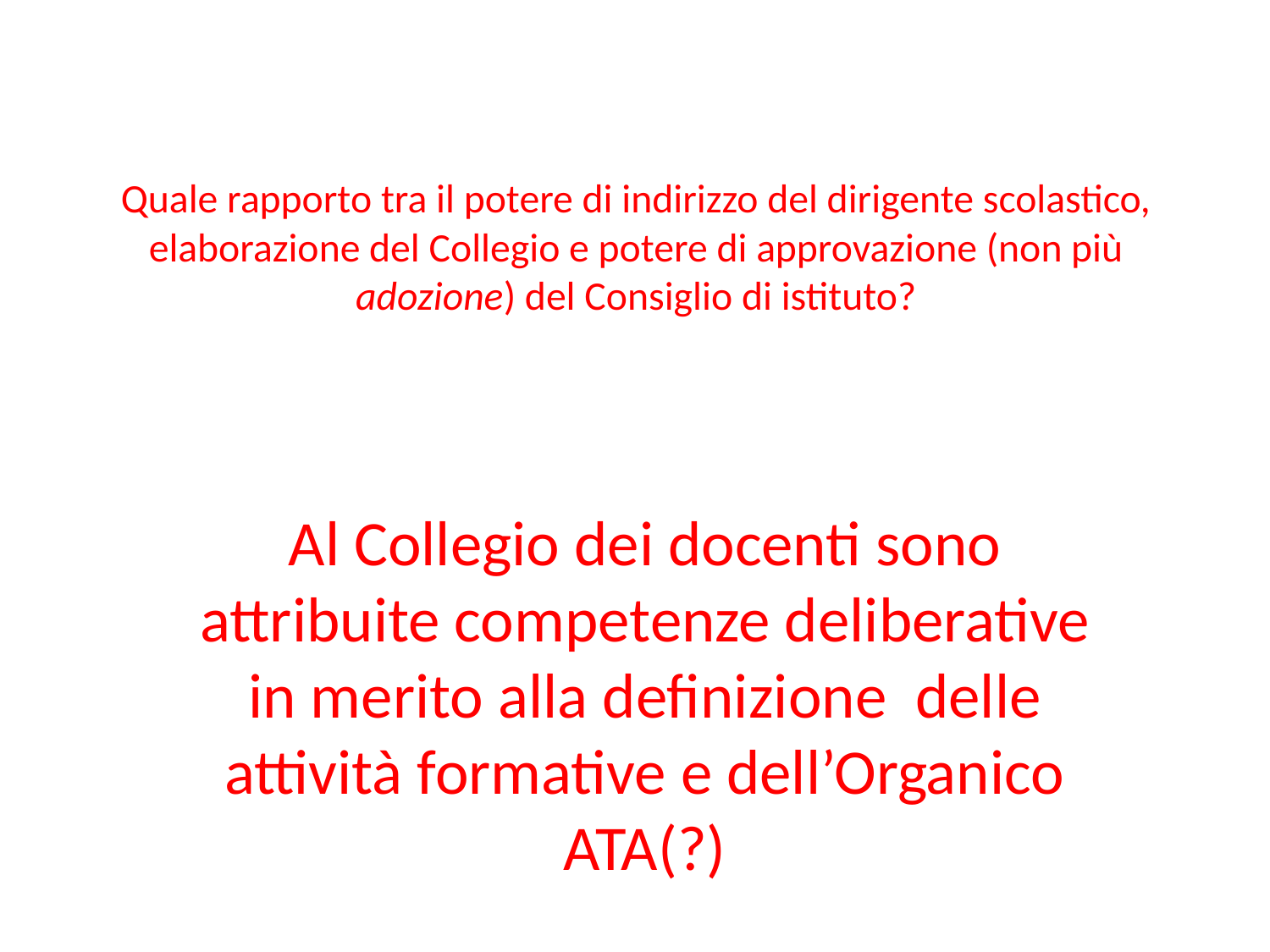

# Quale rapporto tra il potere di indirizzo del dirigente scolastico, elaborazione del Collegio e potere di approvazione (non più adozione) del Consiglio di istituto?
Al Collegio dei docenti sono attribuite competenze deliberative in merito alla definizione  delle attività formative e dell’Organico ATA(?)